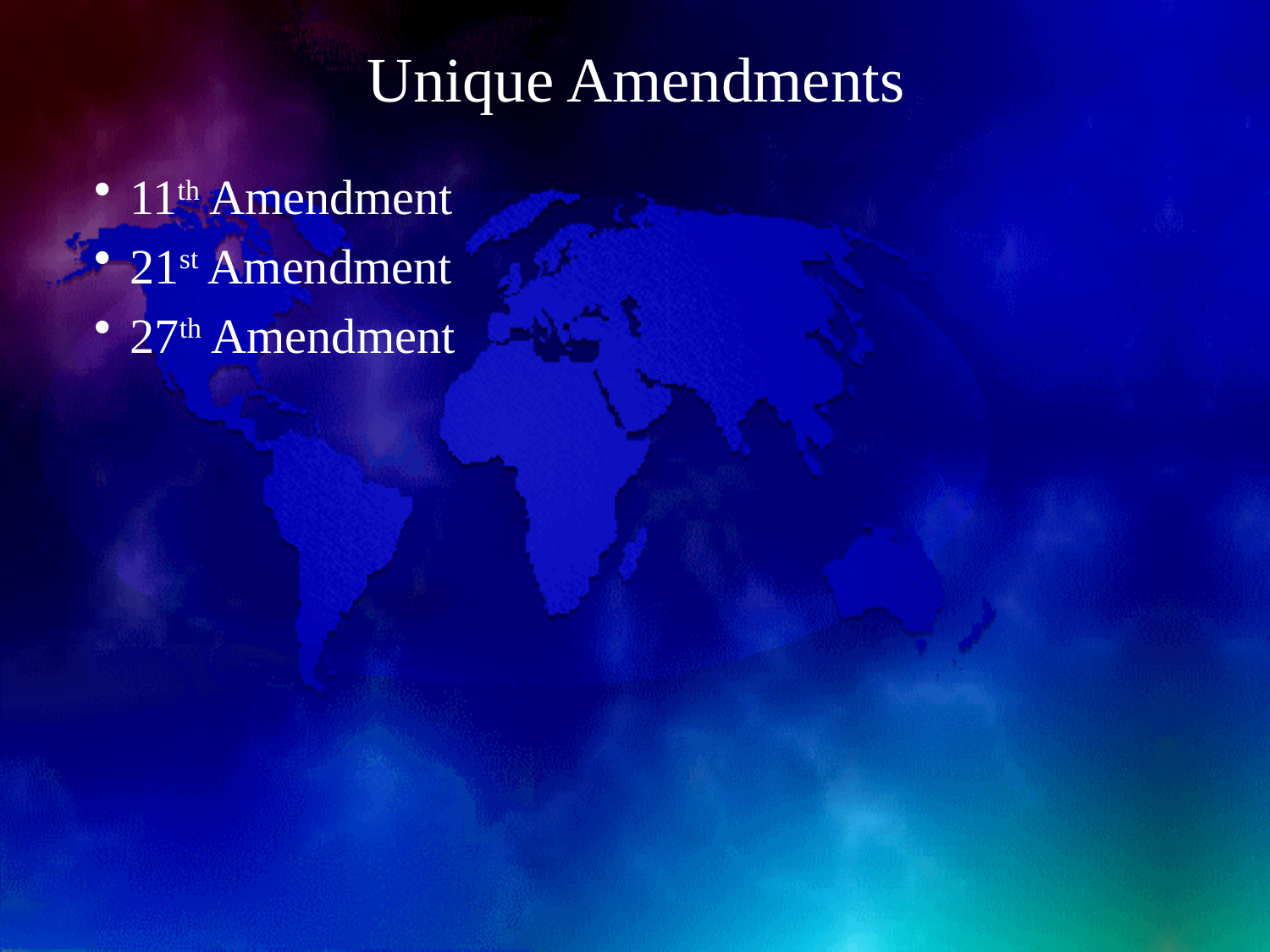

# Unique Amendments
11th Amendment
21st Amendment
27th Amendment